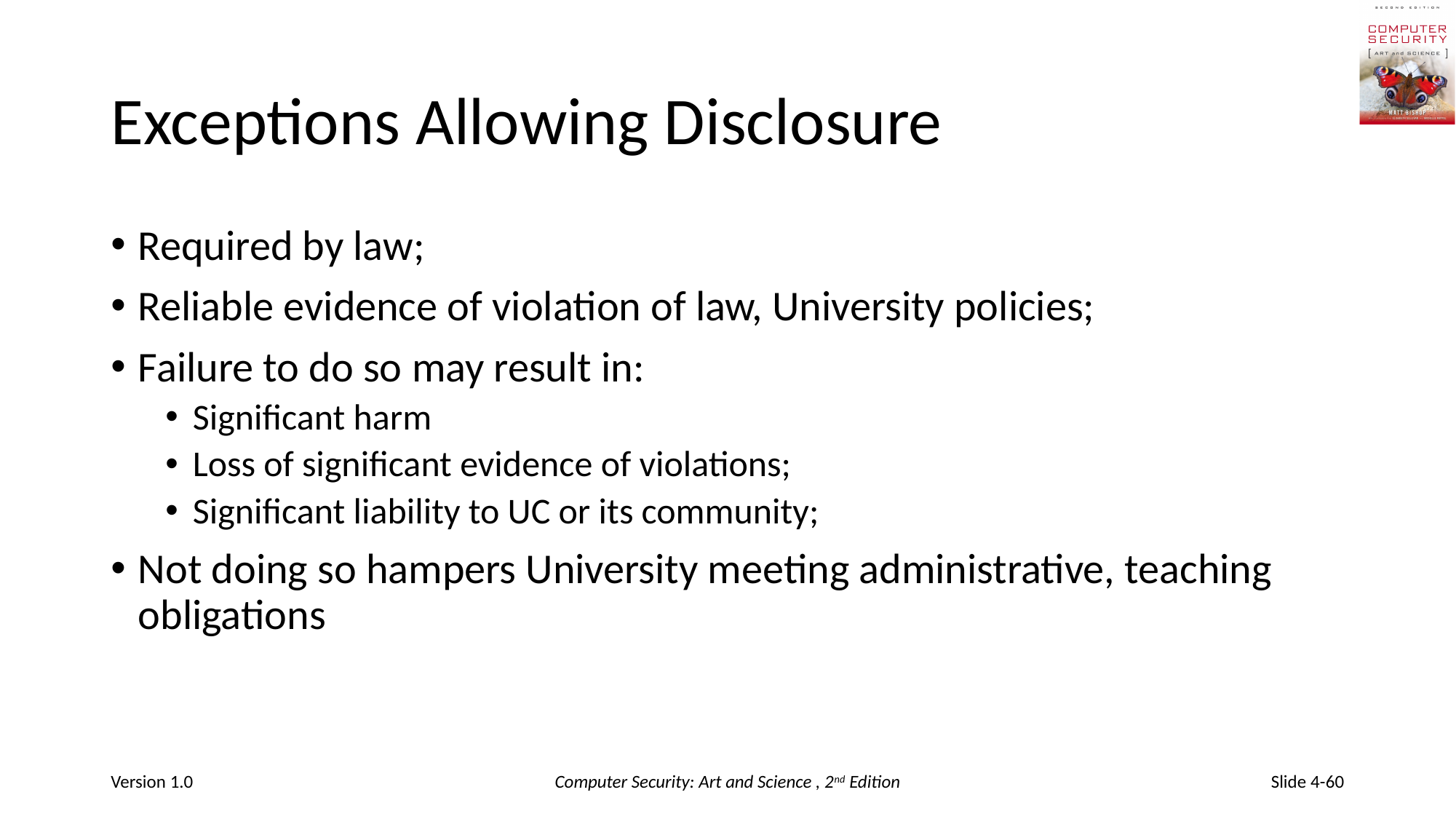

# Exceptions Allowing Disclosure
Required by law;
Reliable evidence of violation of law, University policies;
Failure to do so may result in:
Significant harm
Loss of significant evidence of violations;
Significant liability to UC or its community;
Not doing so hampers University meeting administrative, teaching obligations

Version 1.0
Computer Security: Art and Science , 2nd Edition
Slide 4-60